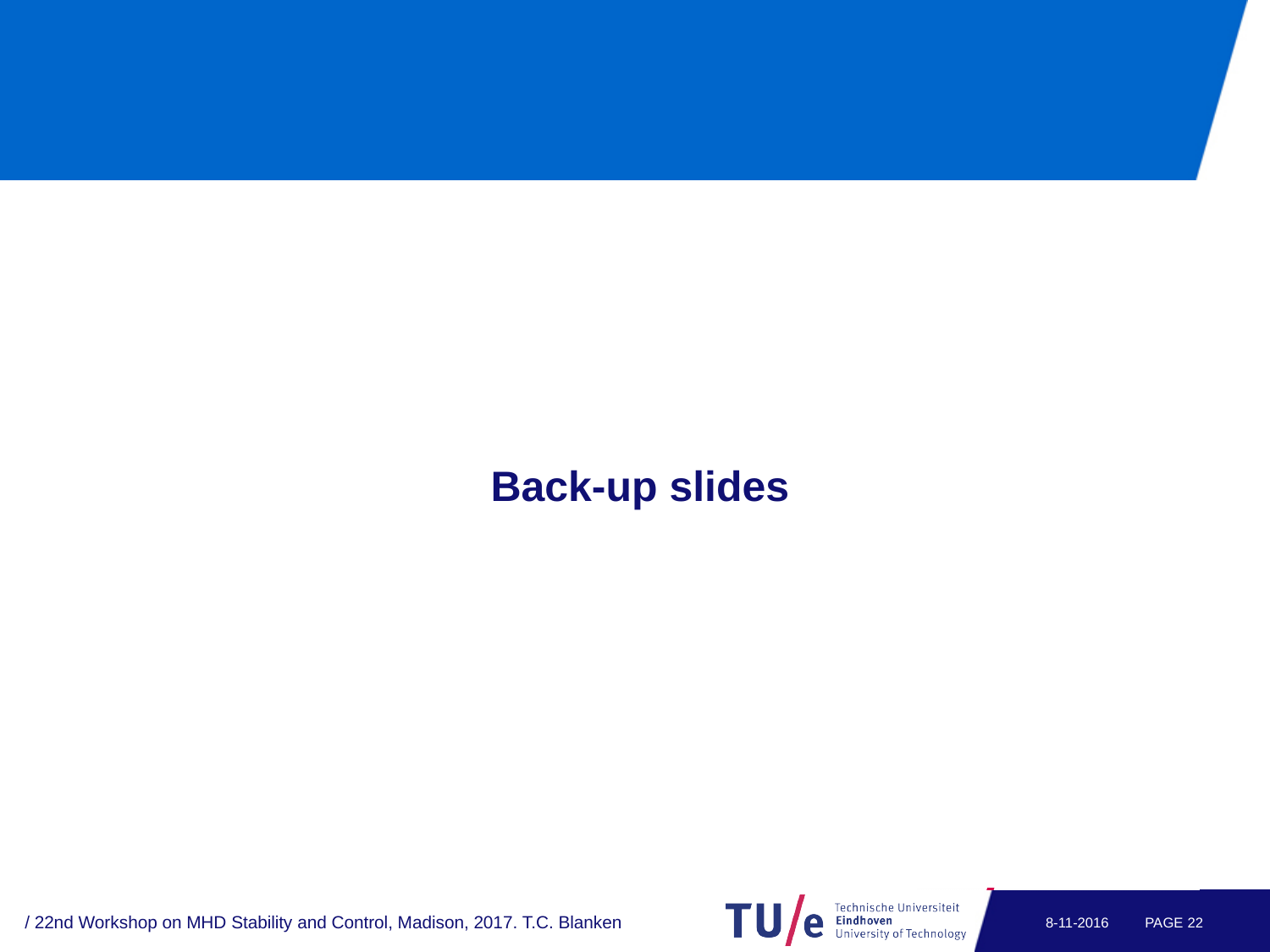

#

Back-up slides
/ 22nd Workshop on MHD Stability and Control, Madison, 2017. T.C. Blanken
8-11-2016
PAGE 22